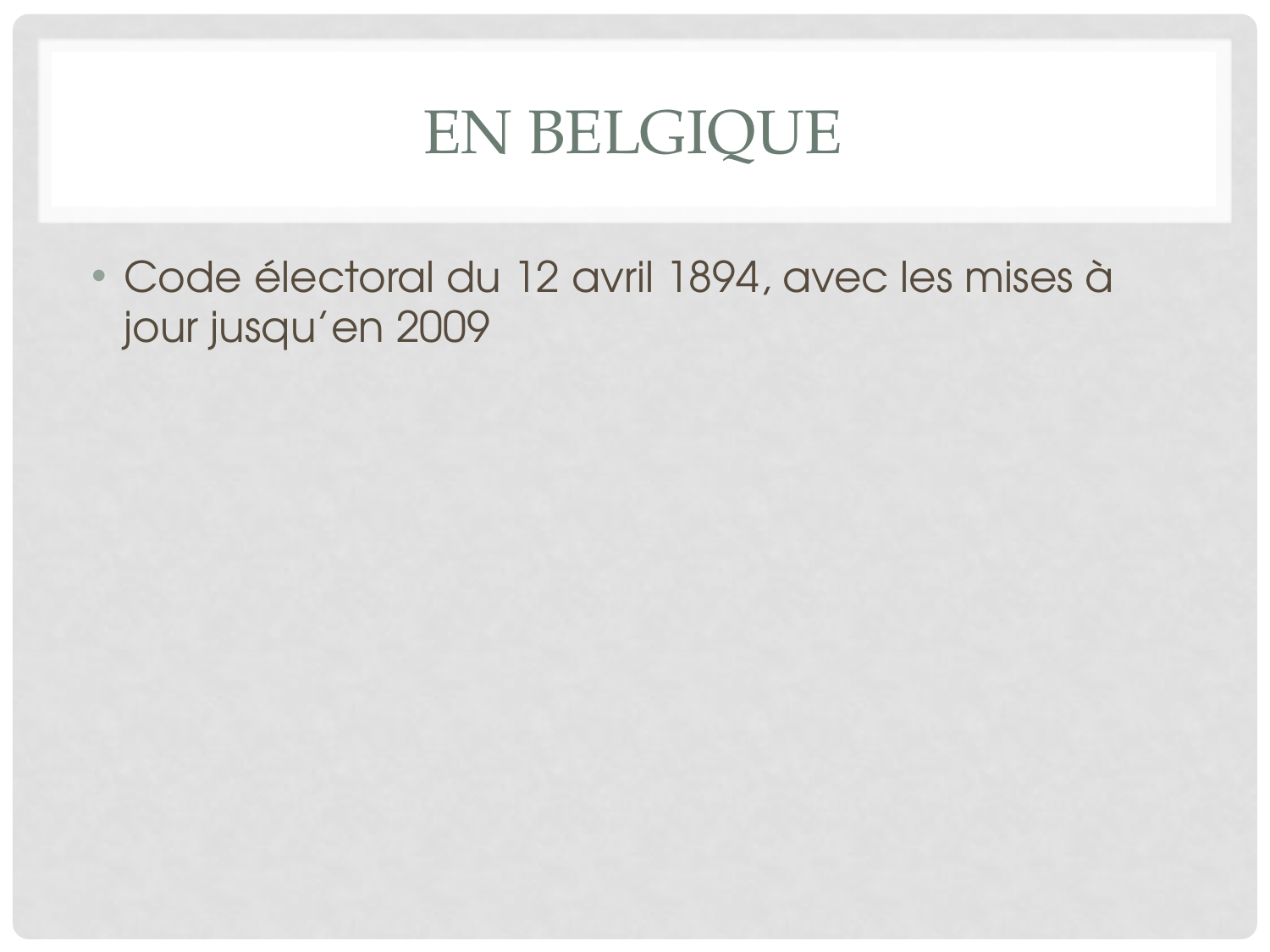

# En Belgique
Code électoral du 12 avril 1894, avec les mises à jour jusqu’en 2009